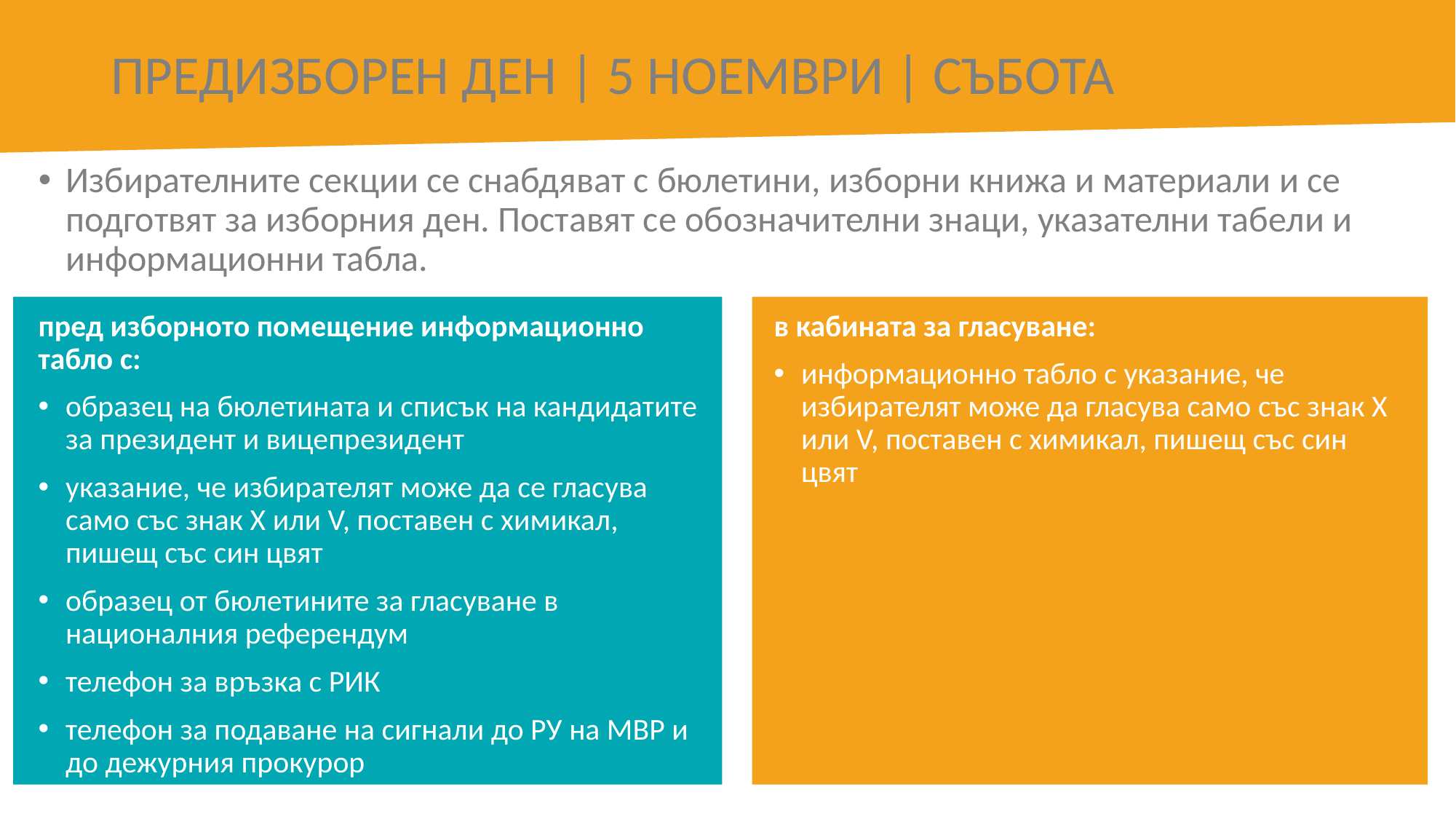

# ПРЕДИЗБОРЕН ДЕН | 5 НОЕМВРИ | СЪБОТА
Избирателните секции се снабдяват с бюлетини, изборни книжа и материали и се подготвят за изборния ден. Поставят се обозначителни знаци, указателни табели и информационни табла.

пред изборното помещение информационно табло с:
образец на бюлетината и списък на кандидатите за президент и вицепрезидент
указание, че избирателят може да се гласува само със знак Х или V, поставен с химикал, пишещ със син цвят
образец от бюлетините за гласуване в националния референдум
телефон за връзка с РИК
телефон за подаване на сигнали до РУ на МВР и до дежурния прокурор
в кабината за гласуване:
информационно табло с указание, че избирателят може да гласува само със знак Х или V, поставен с химикал, пишещ със син цвят